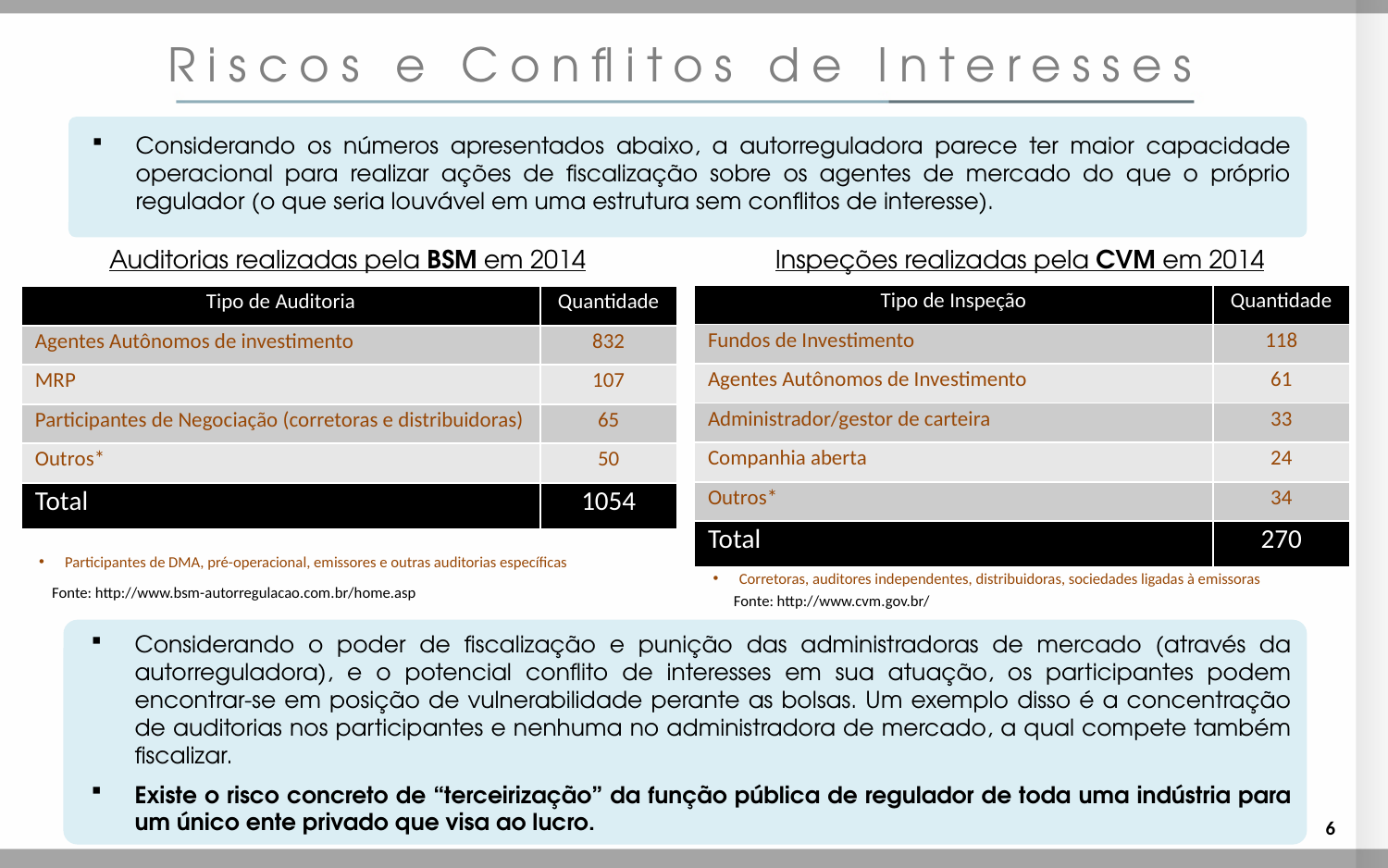

Riscos e Conflitos de Interesses

Considerando os números apresentados abaixo, a autorreguladora parece ter maior capacidade operacional para realizar ações de fiscalização sobre os agentes de mercado do que o próprio regulador (o que seria louvável em uma estrutura sem conflitos de interesse).
Auditorias realizadas pela BSM em 2014
Inspeções realizadas pela CVM em 2014
| Tipo de Inspeção | Quantidade |
| --- | --- |
| Fundos de Investimento | 118 |
| Agentes Autônomos de Investimento | 61 |
| Administrador/gestor de carteira | 33 |
| Companhia aberta | 24 |
| Outros\* | 34 |
| Total | 270 |
| Tipo de Auditoria | Quantidade |
| --- | --- |
| Agentes Autônomos de investimento | 832 |
| MRP | 107 |
| Participantes de Negociação (corretoras e distribuidoras) | 65 |
| Outros\* | 50 |
| Total | 1054 |
Participantes de DMA, pré-operacional, emissores e outras auditorias específicas
Corretoras, auditores independentes, distribuidoras, sociedades ligadas à emissoras
Fonte: http://www.bsm-autorregulacao.com.br/home.asp
Fonte: http://www.cvm.gov.br/

Considerando o poder de fiscalização e punição das administradoras de mercado (através da autorreguladora), e o potencial conflito de interesses em sua atuação, os participantes podem encontrar-se em posição de vulnerabilidade perante as bolsas. Um exemplo disso é a concentração de auditorias nos participantes e nenhuma no administradora de mercado, a qual compete também fiscalizar.
Existe o risco concreto de “terceirização” da função pública de regulador de toda uma indústria para um único ente privado que visa ao lucro.